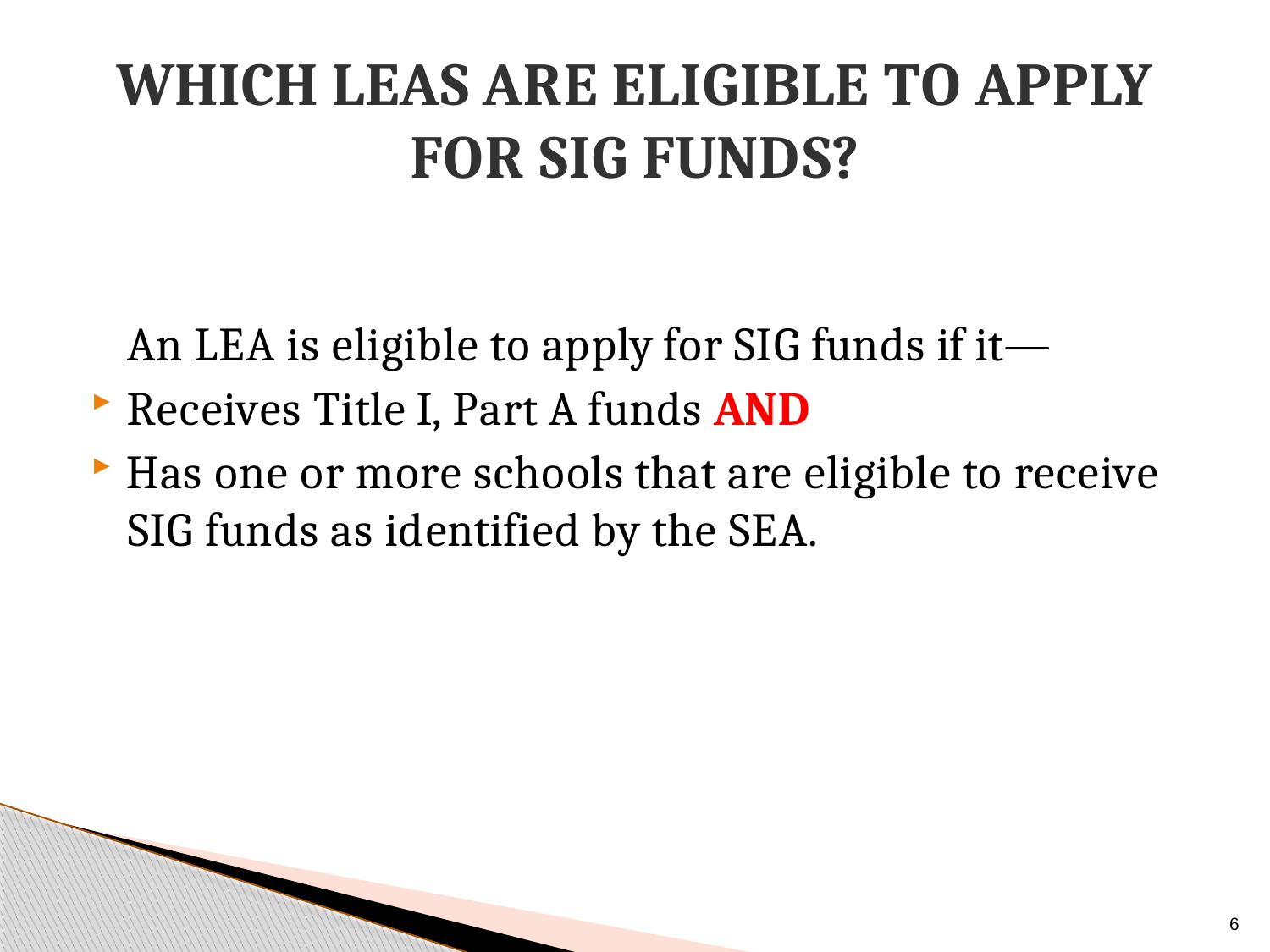

# Which LEAs Are Eligible to Apply for SIG Funds?
	An LEA is eligible to apply for SIG funds if it—
Receives Title I, Part A funds AND
Has one or more schools that are eligible to receive SIG funds as identified by the SEA.

6